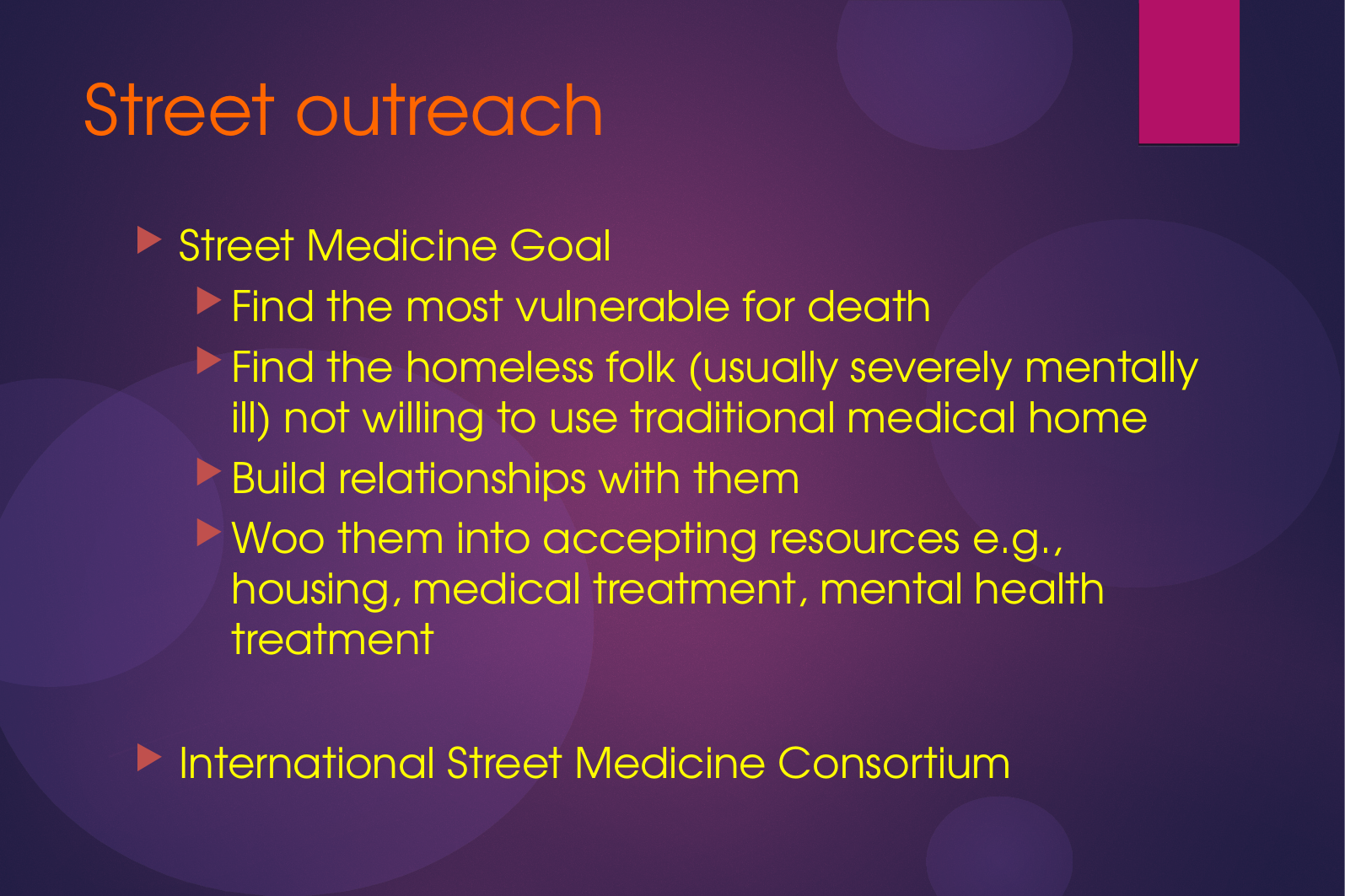

# Street outreach
Street Medicine Goal
Find the most vulnerable for death
Find the homeless folk (usually severely mentally ill) not willing to use traditional medical home
Build relationships with them
Woo them into accepting resources e.g., housing, medical treatment, mental health treatment

International Street Medicine Consortium